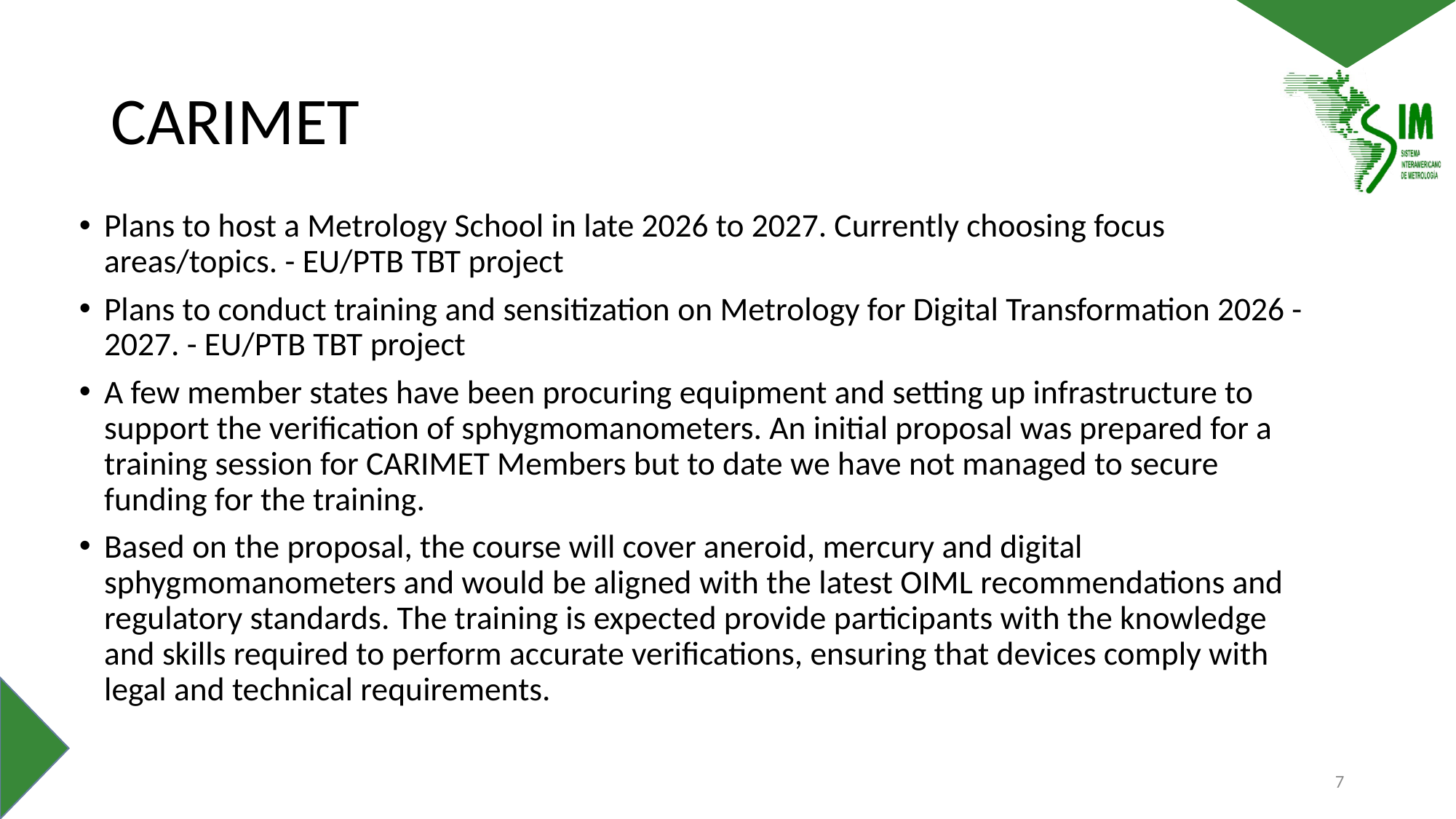

# CARIMET
Plans to host a Metrology School in late 2026 to 2027. Currently choosing focus areas/topics. - EU/PTB TBT project
Plans to conduct training and sensitization on Metrology for Digital Transformation 2026 - 2027. - EU/PTB TBT project
A few member states have been procuring equipment and setting up infrastructure to support the verification of sphygmomanometers. An initial proposal was prepared for a training session for CARIMET Members but to date we have not managed to secure funding for the training.
Based on the proposal, the course will cover aneroid, mercury and digital sphygmomanometers and would be aligned with the latest OIML recommendations and regulatory standards. The training is expected provide participants with the knowledge and skills required to perform accurate verifications, ensuring that devices comply with legal and technical requirements.

7